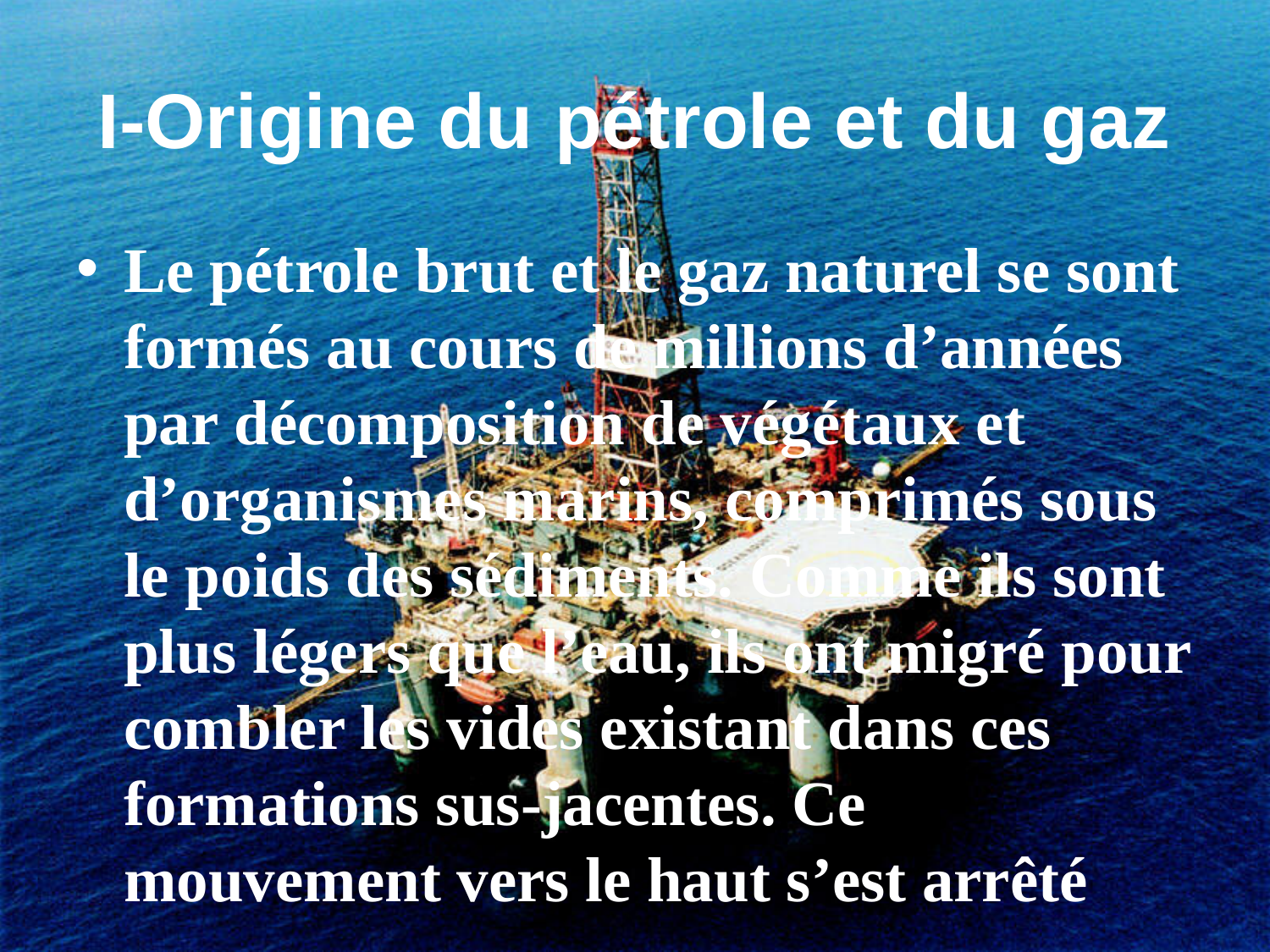

# I-Origine du pétrole et du gaz
Le pétrole brut et le gaz naturel se sont formés au cours de millions d’années par décomposition de végétaux et d’organismes marins, comprimés sous le poids des sédiments. Comme ils sont plus légers que l’eau, ils ont migré pour combler les vides existant dans ces formations sus-jacentes. Ce mouvement vers le haut s’est arrêté